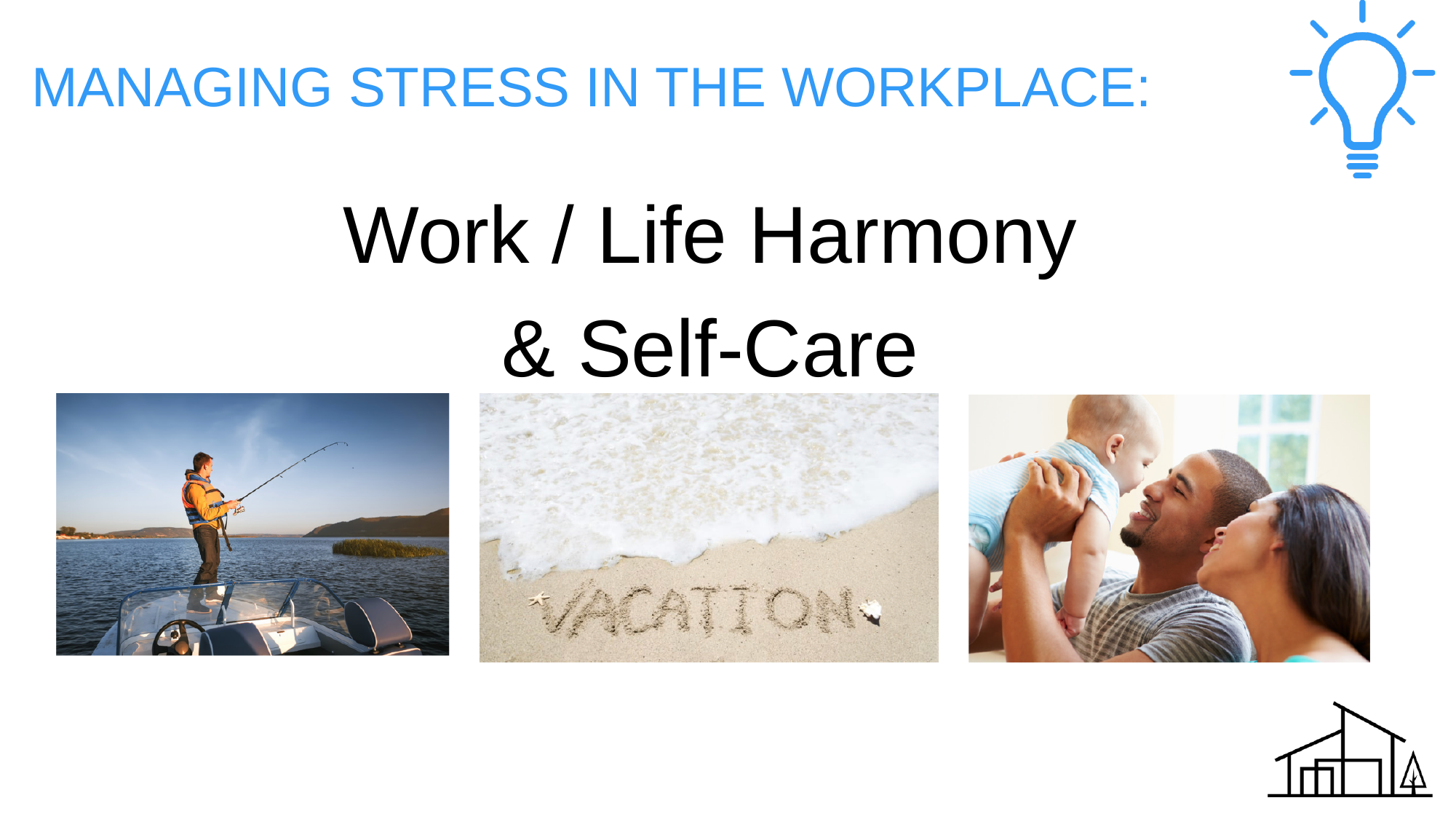

MANAGING STRESS IN THE WORKPLACE:
Work / Life Harmony
& Self-Care